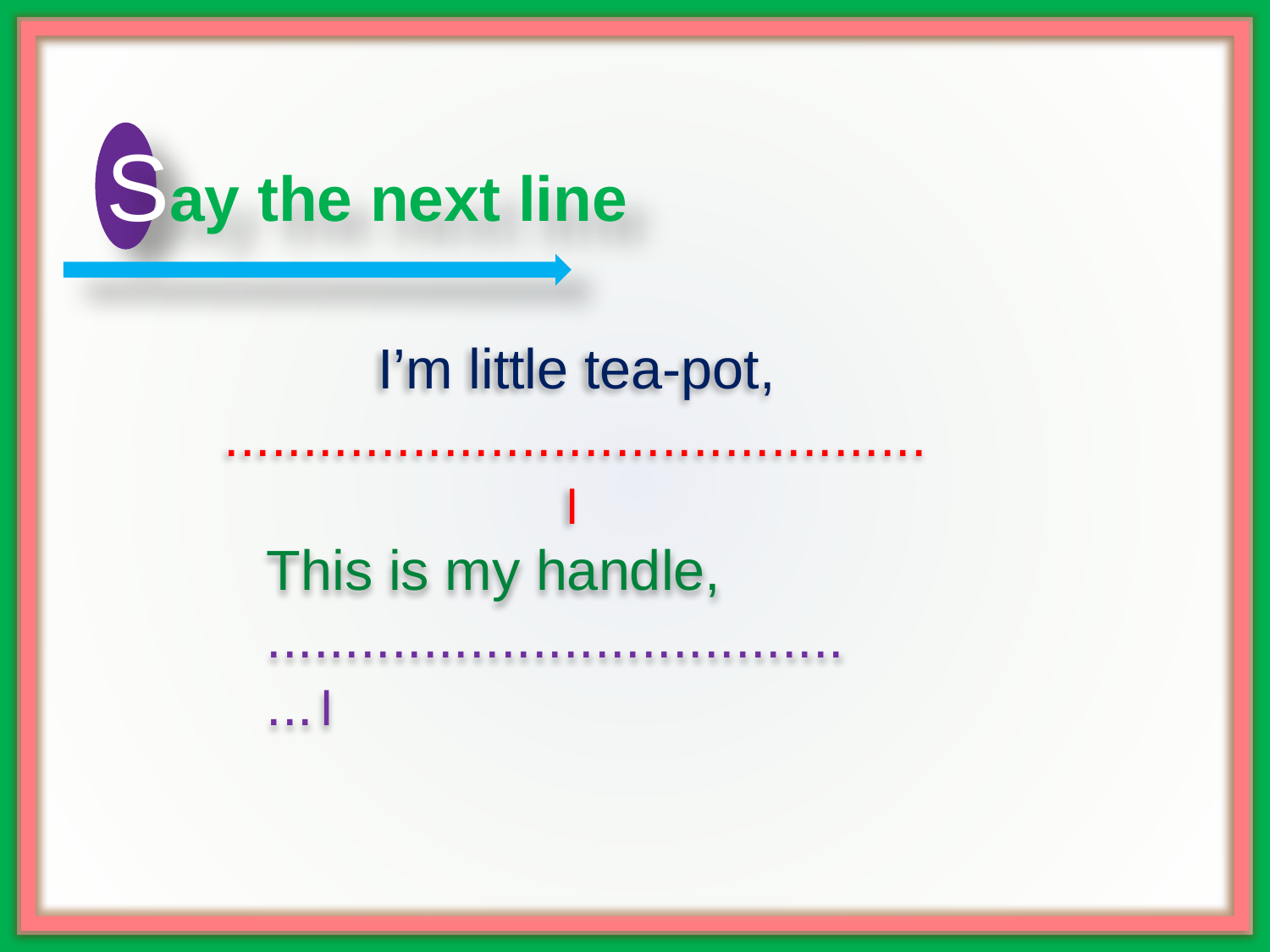

Say the next line

I’m little tea-pot,
.............................................।
This is my handle,
........................................।